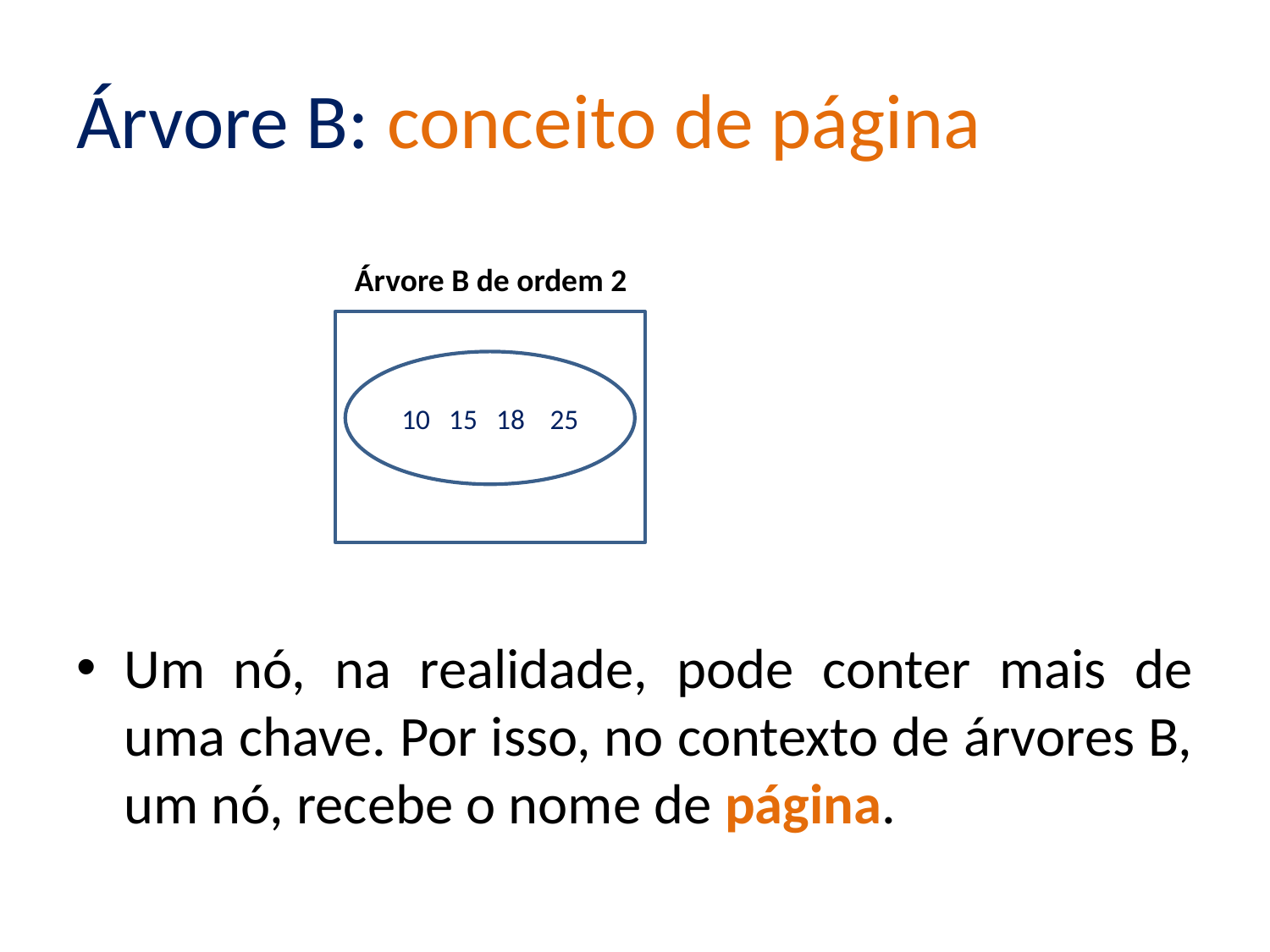

# Árvore B: conceito de página
Árvore B de ordem 2

10   15   18    25
Um nó, na realidade, pode conter mais de uma chave. Por isso, no contexto de árvores B, um nó, recebe o nome de página.